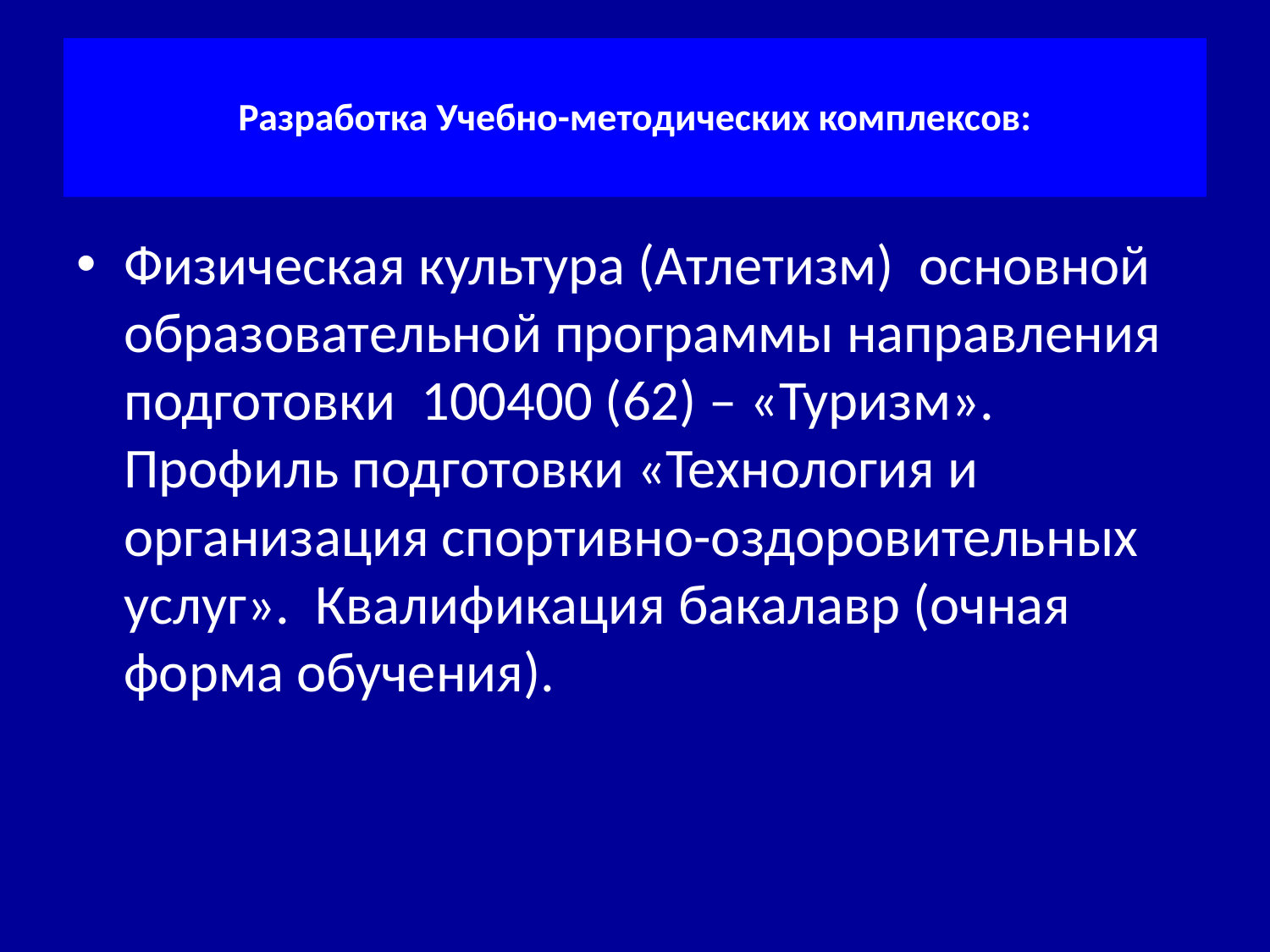

# Разработка Учебно-методических комплексов:
Физическая культура (Атлетизм)  основной образовательной программы направления подготовки  100400 (62) – «Туризм». Профиль подготовки «Технология и организация спортивно-оздоровительных услуг».  Квалификация бакалавр (очная форма обучения).